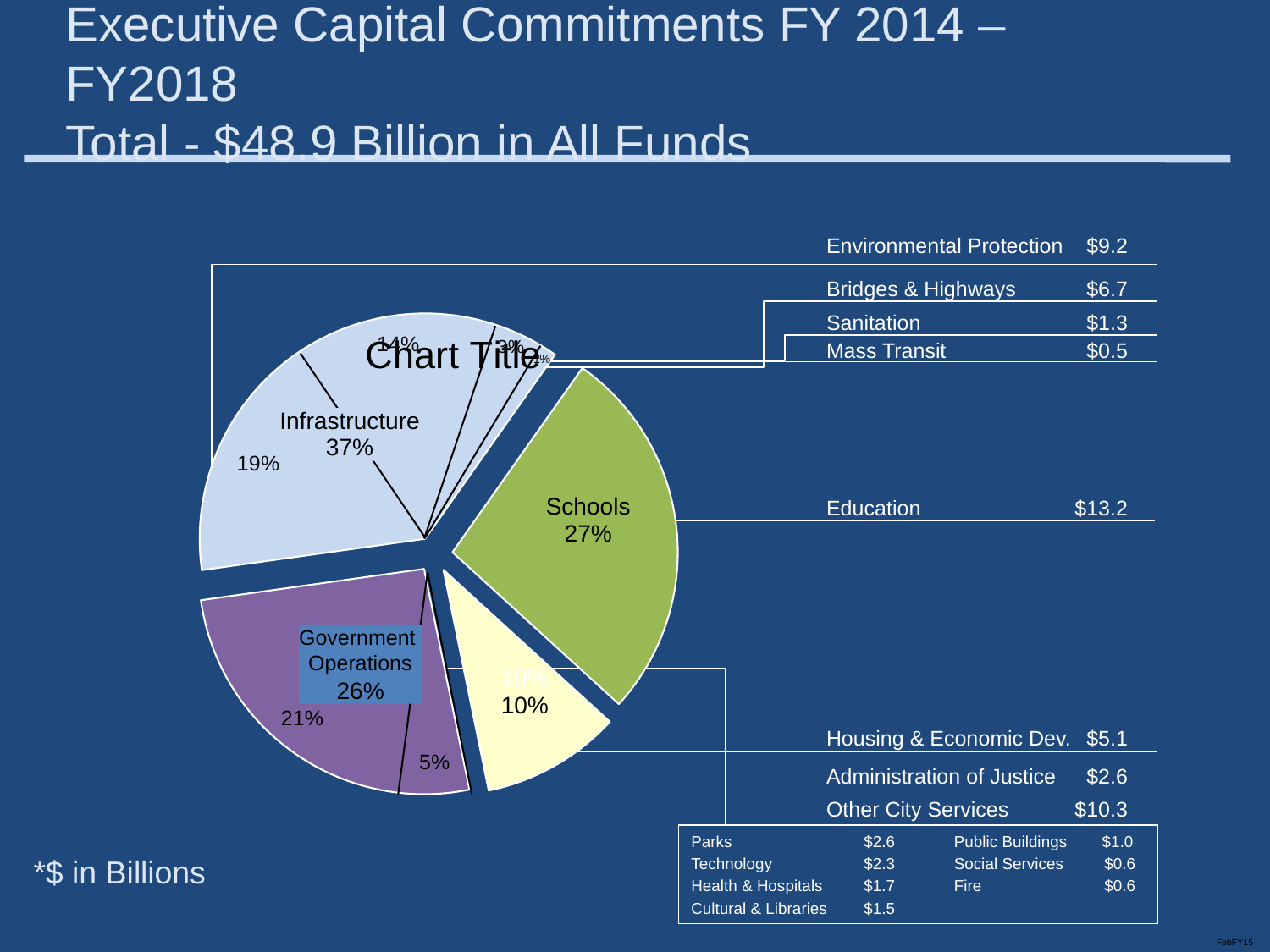

Executive Capital Commitments FY 2014 – FY2018
Total - $48.9 Billion in All Funds
Environmental Protection	$9.2
Bridges & Highways	$6.7
Sanitation	$1.3

### Chart:

| Category |  |
|---|---|
| Infrastructure | 0.37 |
| Schools | 0.27 |
| Housing and Economic Dev. | 0.1 |
| Government Operations | 0.26 |
15%
Mass Transit	$0.5
20%
Education	$13.2
Schools
24%
Government
Operations
26%
10%
10%

Housing & Economic Dev.	$5.1
Administration of Justice	$2.6
Other City Services	$10.3
Parks		$2.6	 	Public Buildings 	$1.0
Technology	$2.3 		Social Services 	$0.6
Health & Hospitals 	$1.7		Fire		$0.6
Cultural & Libraries 	$1.5
*$ in Billions